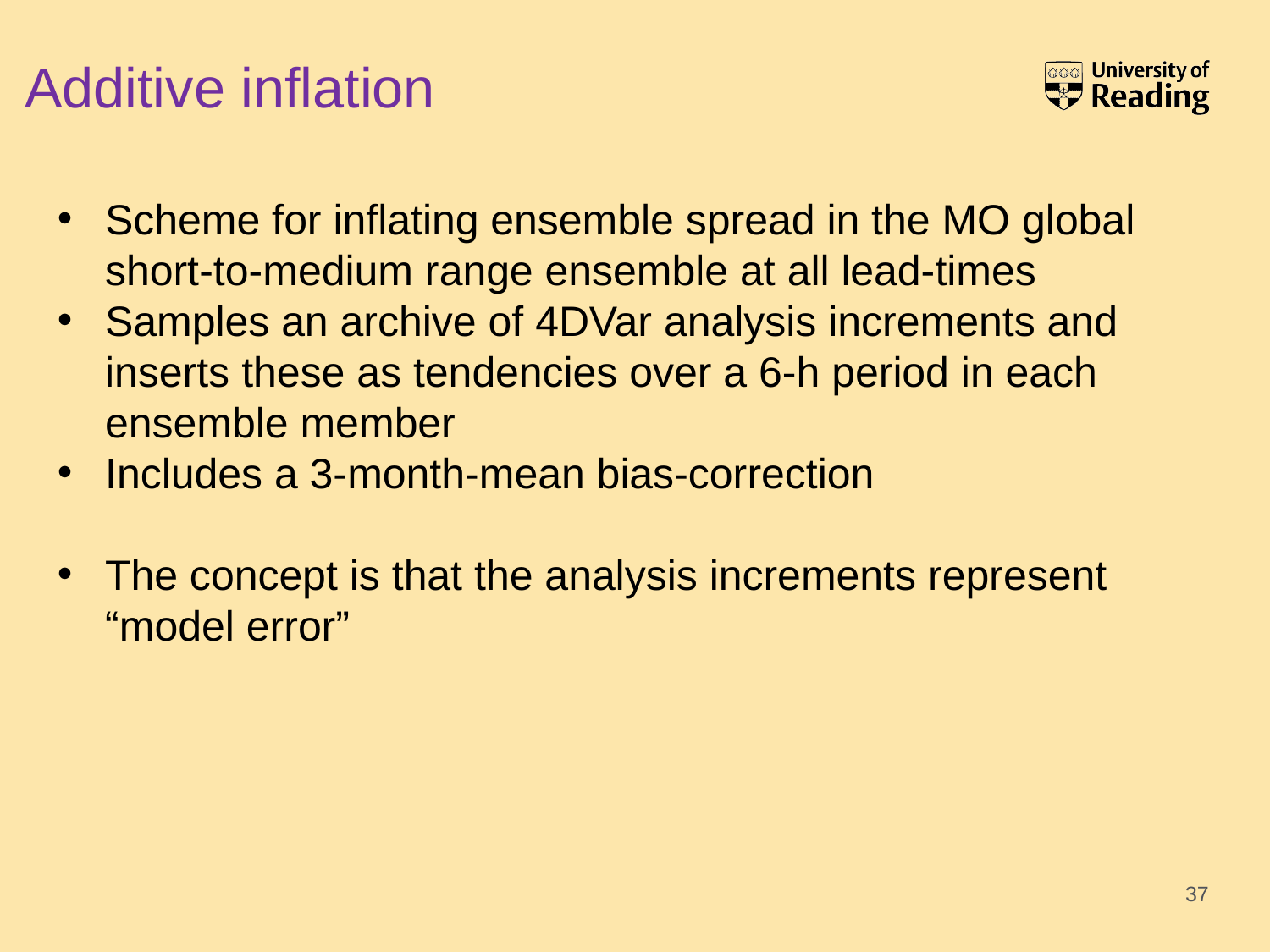

# Additive inflation
Scheme for inflating ensemble spread in the MO global short-to-medium range ensemble at all lead-times
Samples an archive of 4DVar analysis increments and inserts these as tendencies over a 6-h period in each ensemble member
Includes a 3-month-mean bias-correction

The concept is that the analysis increments represent “model error”

37